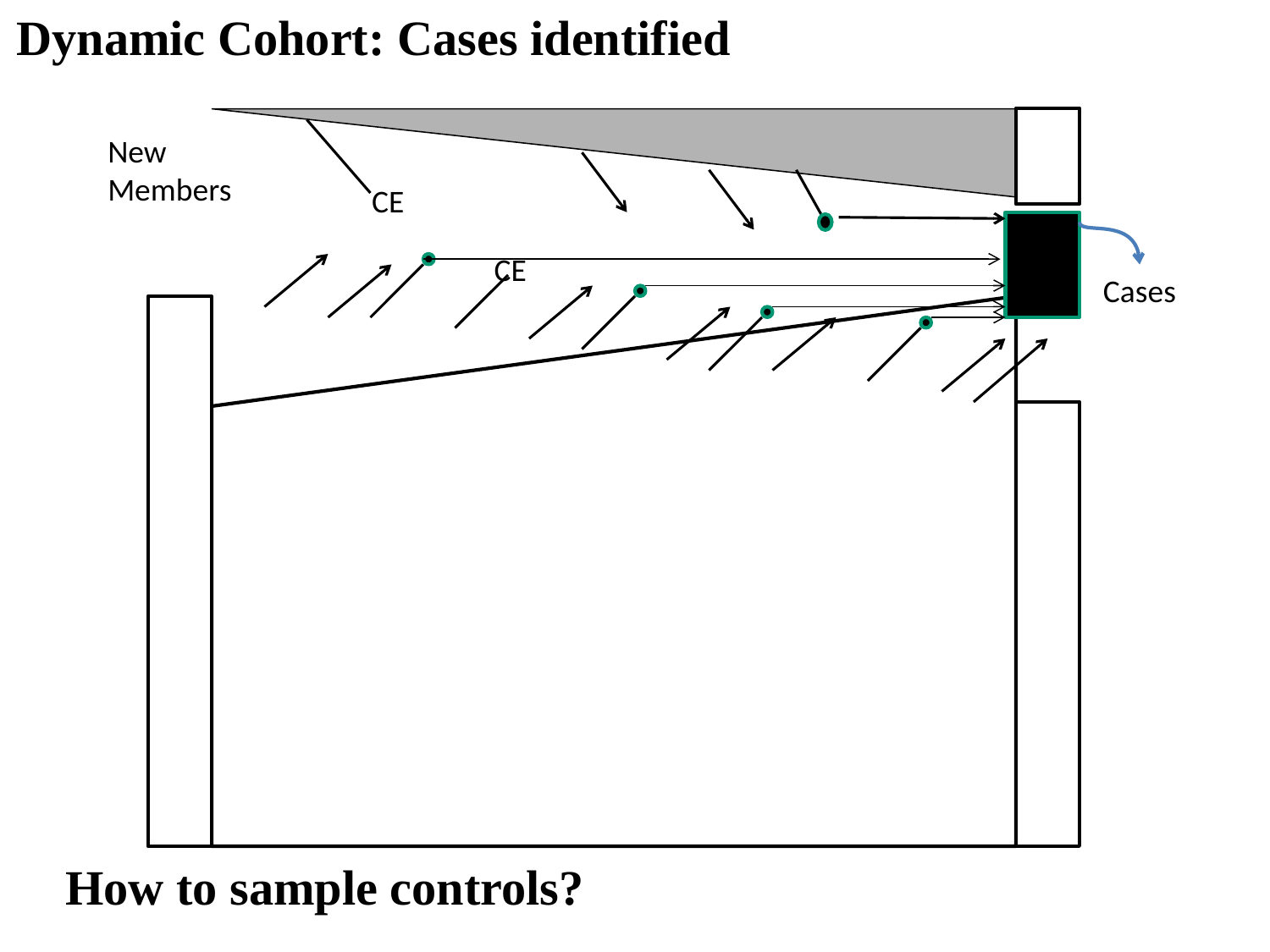

Dynamic Cohort: Cases identified

New Members
CE

CE

Cases

How to sample controls?